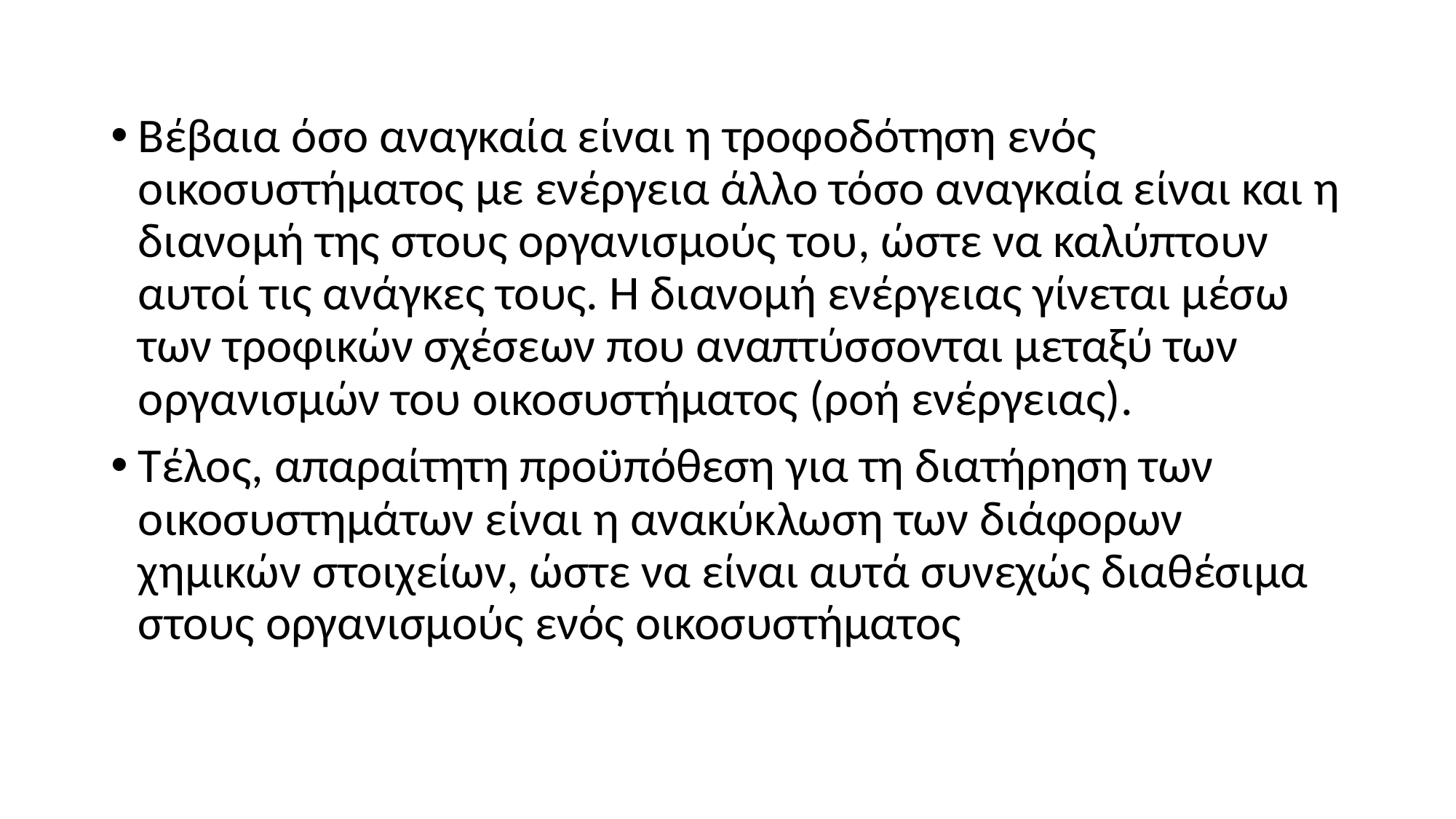

Βέβαια όσο αναγκαία είναι η τροφοδότηση ενός οικοσυστήματος με ενέργεια άλλο τόσο αναγκαία είναι και η διανομή της στους οργανισμούς του, ώστε να καλύπτουν αυτοί τις ανάγκες τους. Η διανομή ενέργειας γίνεται μέσω των τροφικών σχέσεων που αναπτύσσονται μεταξύ των οργανισμών του οικοσυστήματος (ροή ενέργειας).
Τέλος, απαραίτητη προϋπόθεση για τη διατήρηση των οικοσυστημάτων είναι η ανακύκλωση των διάφορων χημικών στοιχείων, ώστε να είναι αυτά συνεχώς διαθέσιμα στους οργανισμούς ενός οικοσυστήματος